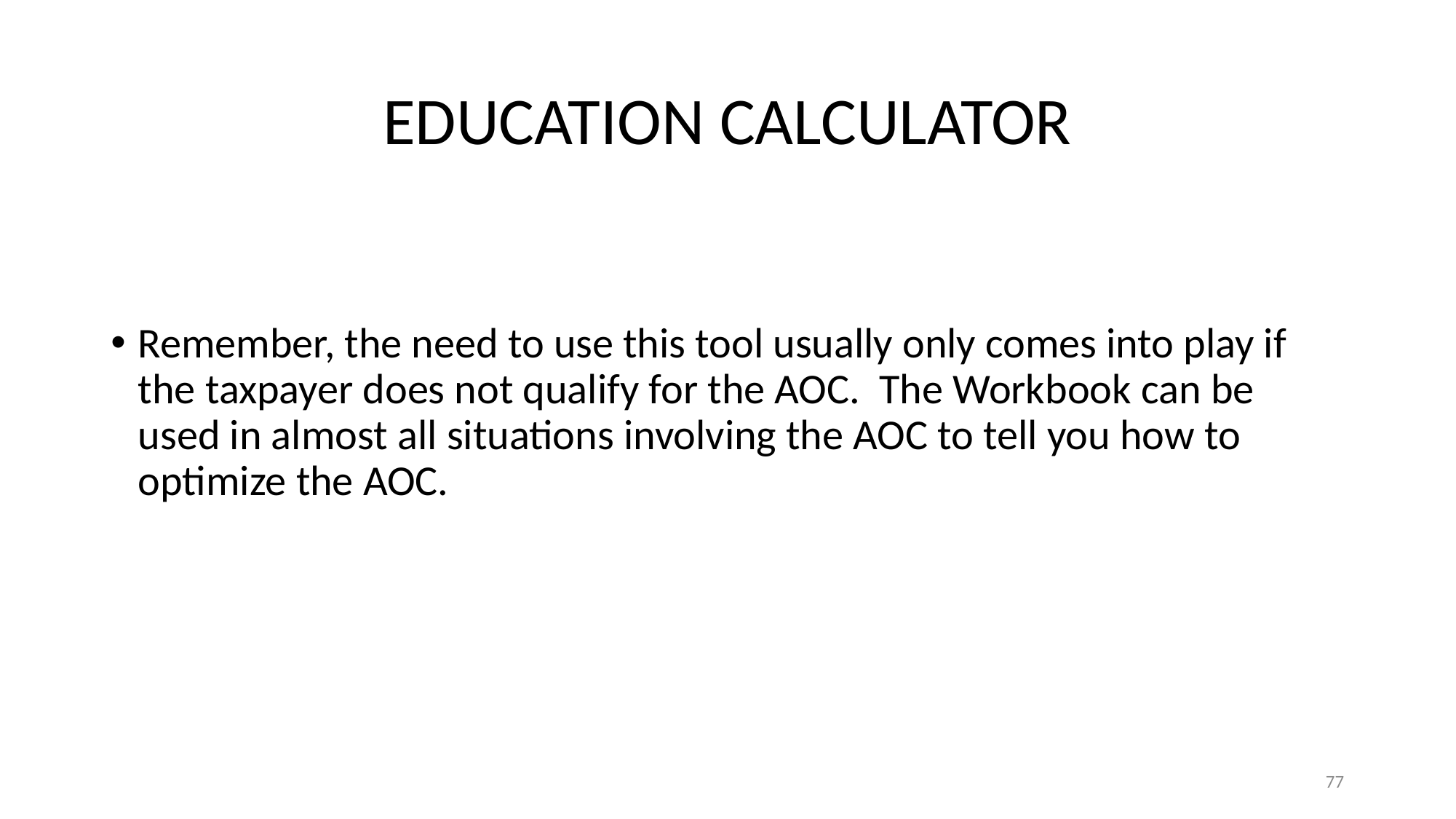

# EDUCATION CALCULATOR
Remember, the need to use this tool usually only comes into play if the taxpayer does not qualify for the AOC.  The Workbook can be used in almost all situations involving the AOC to tell you how to optimize the AOC.

77